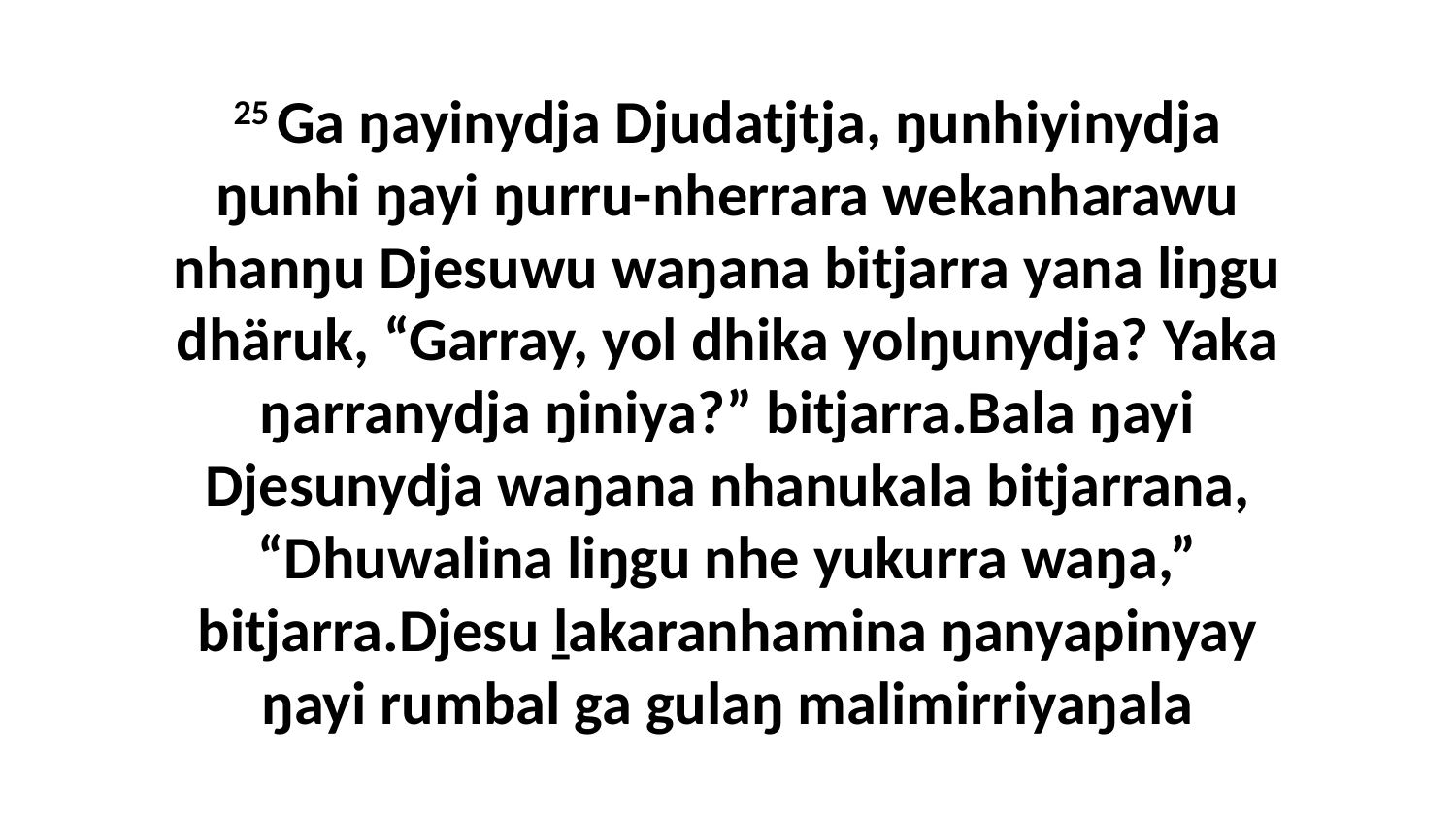

25 Ga ŋayinydja Djudatjtja, ŋunhiyinydja ŋunhi ŋayi ŋurru-nherrara wekanharawu nhanŋu Djesuwu waŋana bitjarra yana liŋgu dhäruk, “Garray, yol dhika yolŋunydja? Yaka ŋarranydja ŋiniya?” bitjarra.Bala ŋayi Djesunydja waŋana nhanukala bitjarrana, “Dhuwalina liŋgu nhe yukurra waŋa,” bitjarra.Djesu ḻakaranhamina ŋanyapinyay ŋayi rumbal ga gulaŋ malimirriyaŋala